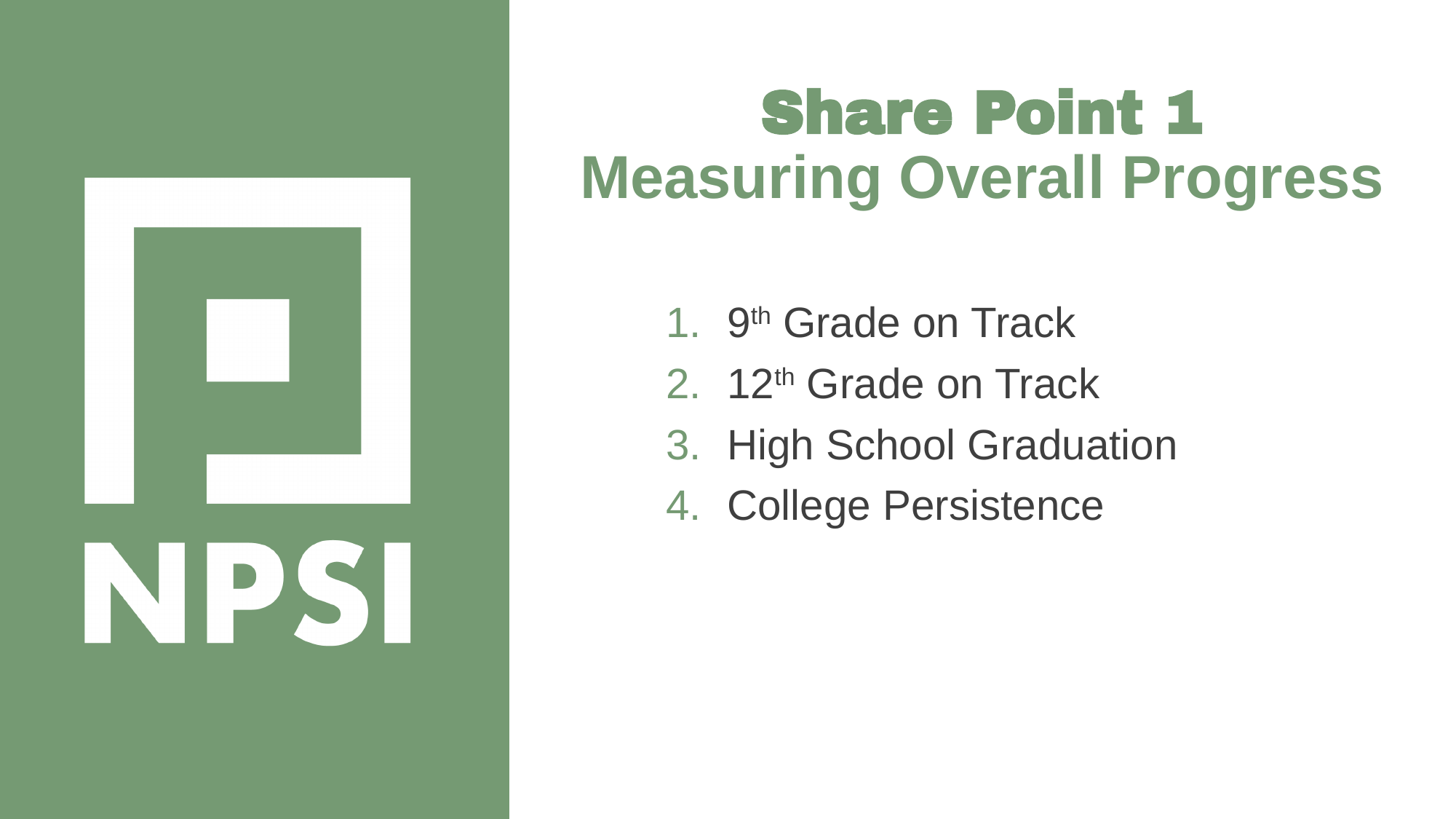

Share Point 1
Measuring Overall Progress
9th Grade on Track
12th Grade on Track
High School Graduation
College Persistence